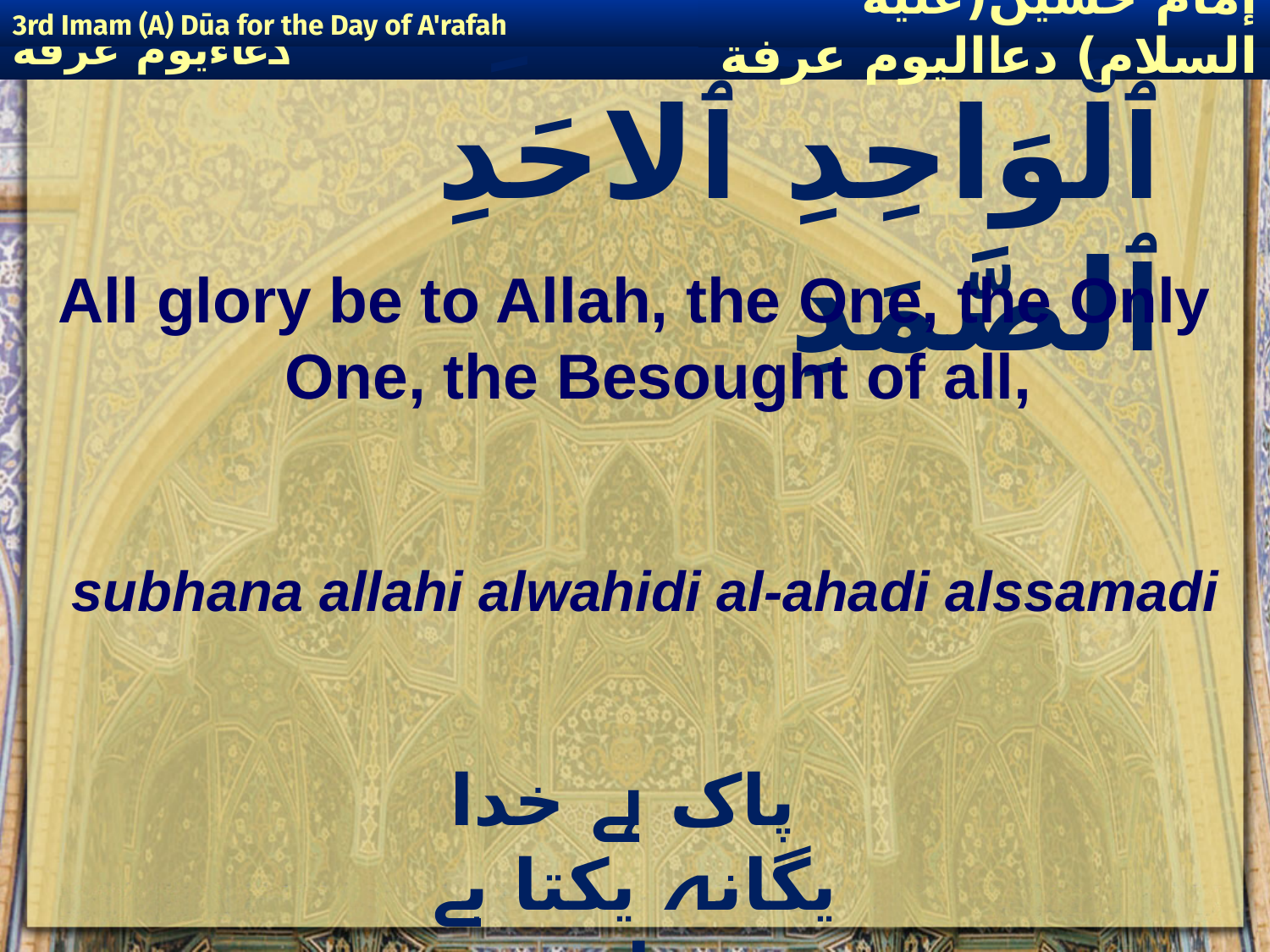

3rd Imam (A) Dūa for the Day of A'rafah
إمام حسين(عليه السلام) دعااليوم عرفة
# سُبْحَانَ ٱللَّهِ ٱلْوَاحِدِ ٱلاحَدِ ٱلصَّمَدِ
All glory be to Allah, the One, the Only One, the Besought of all,
subhana allahi alwahidi al-ahadi alssamadi
 پاک ہے خدا یگانہ یکتا بے نیاز